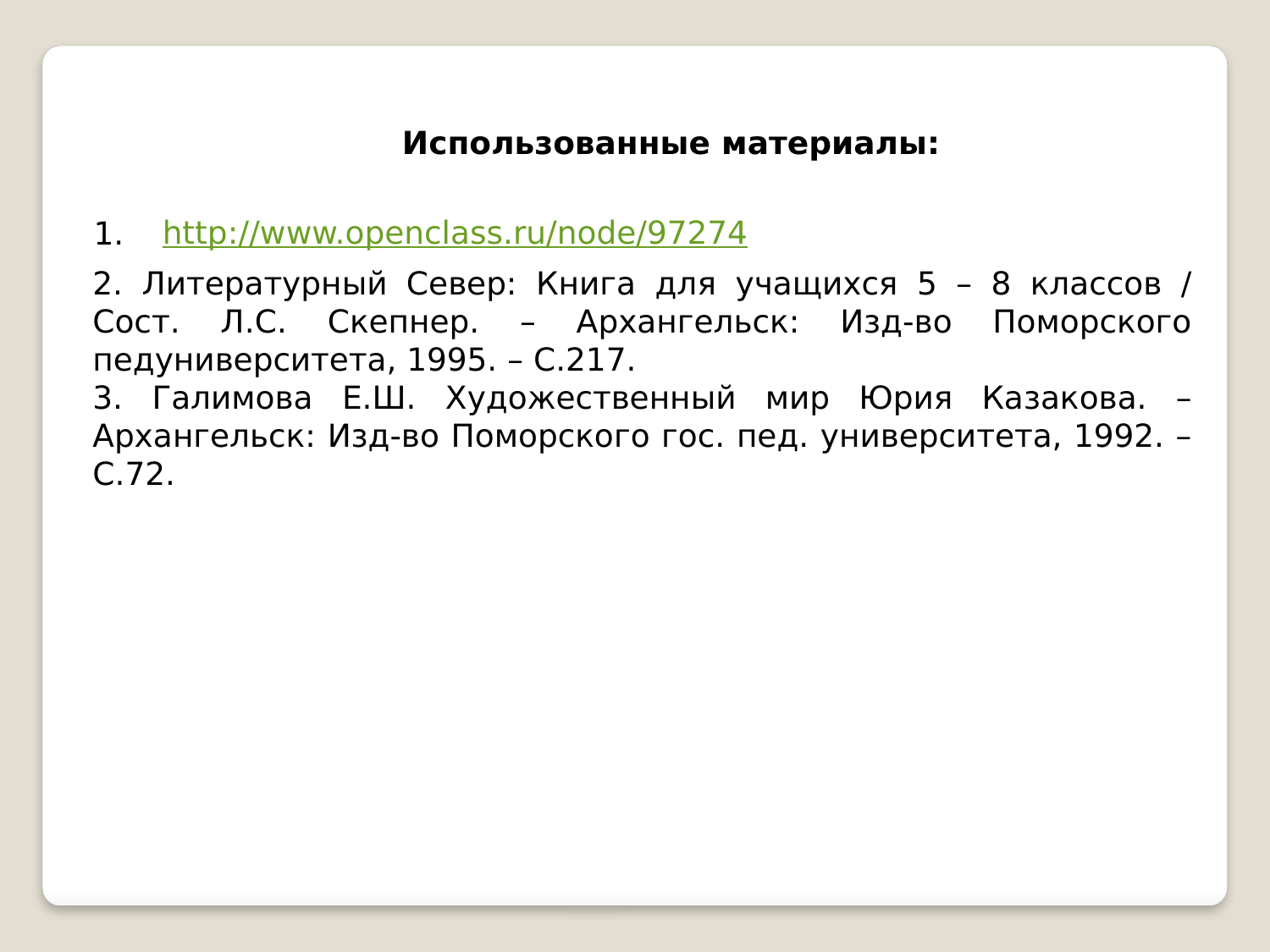

Использованные материалы:
http://www.openclass.ru/node/97274
1.
2. Литературный Север: Книга для учащихся 5 – 8 классов / Сост. Л.С. Скепнер. – Архангельск: Изд-во Поморского педуниверситета, 1995. – С.217.
3. Галимова Е.Ш. Художественный мир Юрия Казакова. – Архангельск: Изд-во Поморского гос. пед. университета, 1992. – С.72.